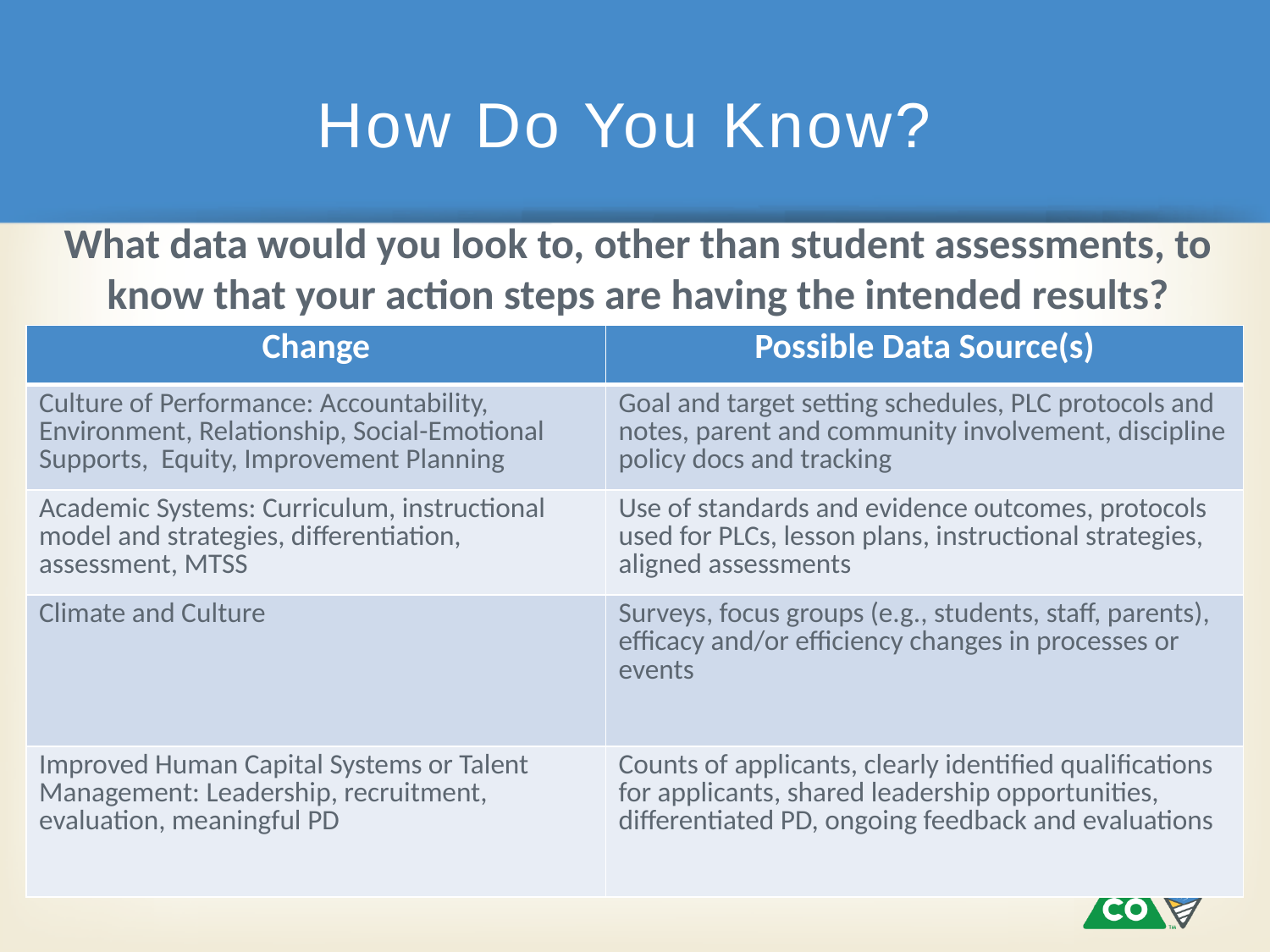

# How Do You Know?
What data would you look to, other than student assessments, to know that your action steps are having the intended results?
| Change | Possible Data Source(s) |
| --- | --- |
| Culture of Performance: Accountability, Environment, Relationship, Social-Emotional Supports, Equity, Improvement Planning | Goal and target setting schedules, PLC protocols and notes, parent and community involvement, discipline policy docs and tracking |
| Academic Systems: Curriculum, instructional model and strategies, differentiation, assessment, MTSS | Use of standards and evidence outcomes, protocols used for PLCs, lesson plans, instructional strategies, aligned assessments |
| Climate and Culture | Surveys, focus groups (e.g., students, staff, parents), efficacy and/or efficiency changes in processes or events |
| Improved Human Capital Systems or Talent Management: Leadership, recruitment, evaluation, meaningful PD | Counts of applicants, clearly identified qualifications for applicants, shared leadership opportunities, differentiated PD, ongoing feedback and evaluations |